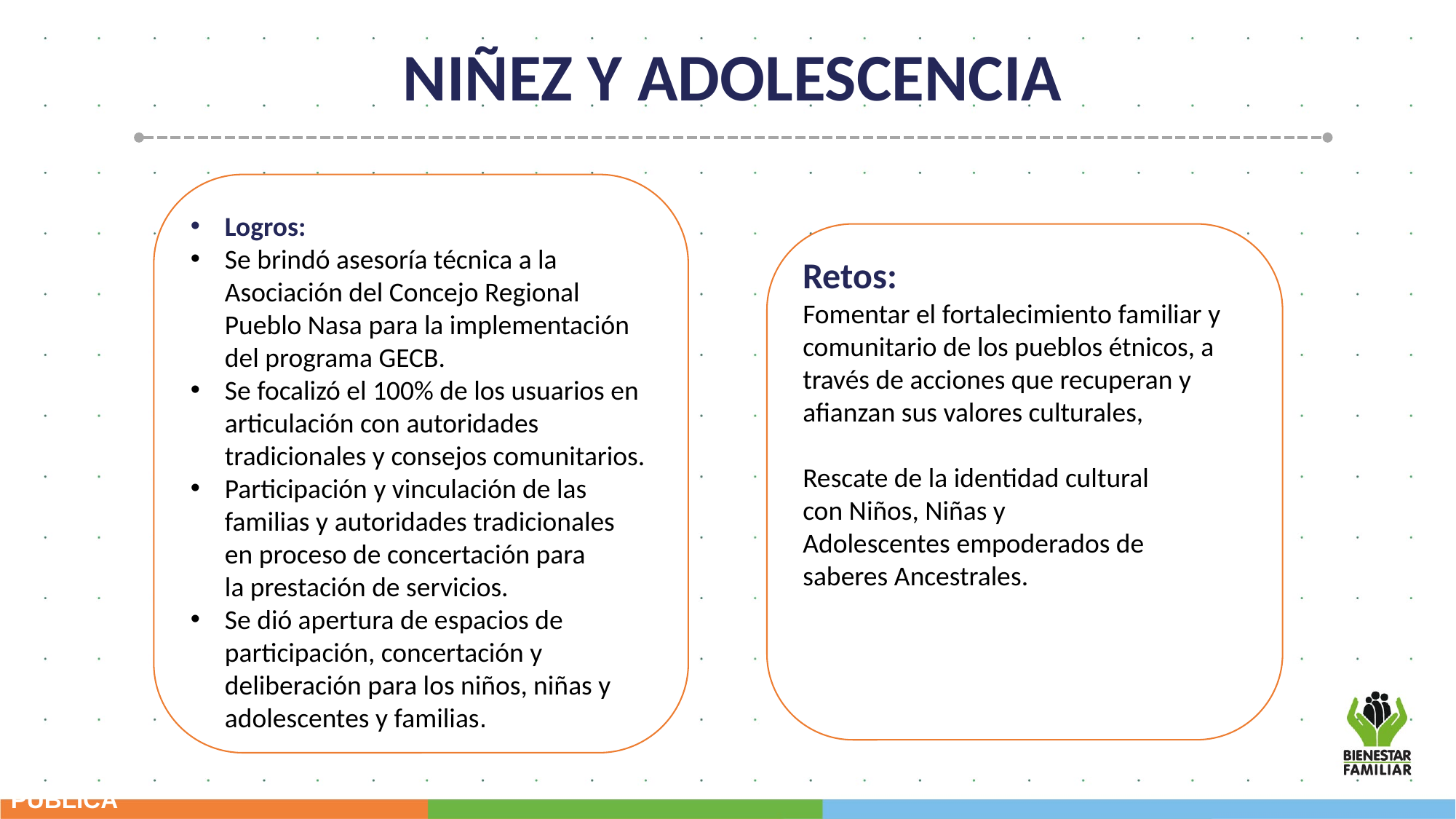

NIÑEZ Y ADOLESCENCIA
Logros:

Logros:
Se brindó asesoría técnica a la Asociación del Concejo Regional Pueblo Nasa para la implementación del programa GECB.
Se focalizó el 100% de los usuarios en articulación con autoridades tradicionales y consejos comunitarios.
Participación y vinculación de las familias y autoridades tradicionales en proceso de concertación para la prestación de servicios.
Se dió apertura de espacios de participación, concertación y deliberación para los niños, niñas y adolescentes y familias.

Retos:
Fomentar el fortalecimiento familiar y comunitario de los pueblos étnicos, a través de acciones que recuperan y afianzan sus valores culturales,

Rescate de la identidad cultural con Niños, Niñas y Adolescentes empoderados de saberes Ancestrales.

PÚBLICA